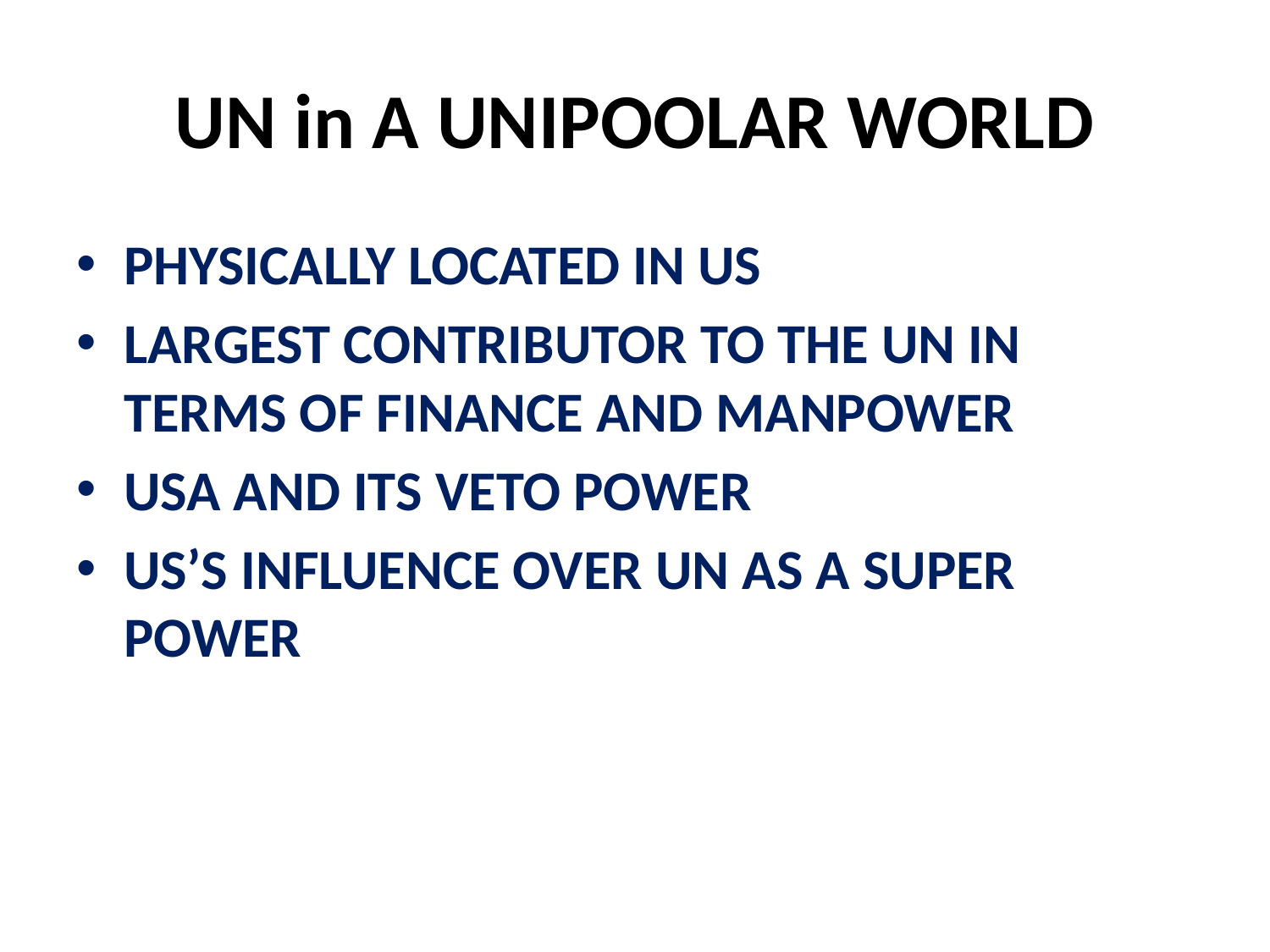

# UN in A UNIPOOLAR WORLD
PHYSICALLY LOCATED IN US
LARGEST CONTRIBUTOR TO THE UN IN TERMS OF FINANCE AND MANPOWER
USA AND ITS VETO POWER
US’S INFLUENCE OVER UN AS A SUPER POWER